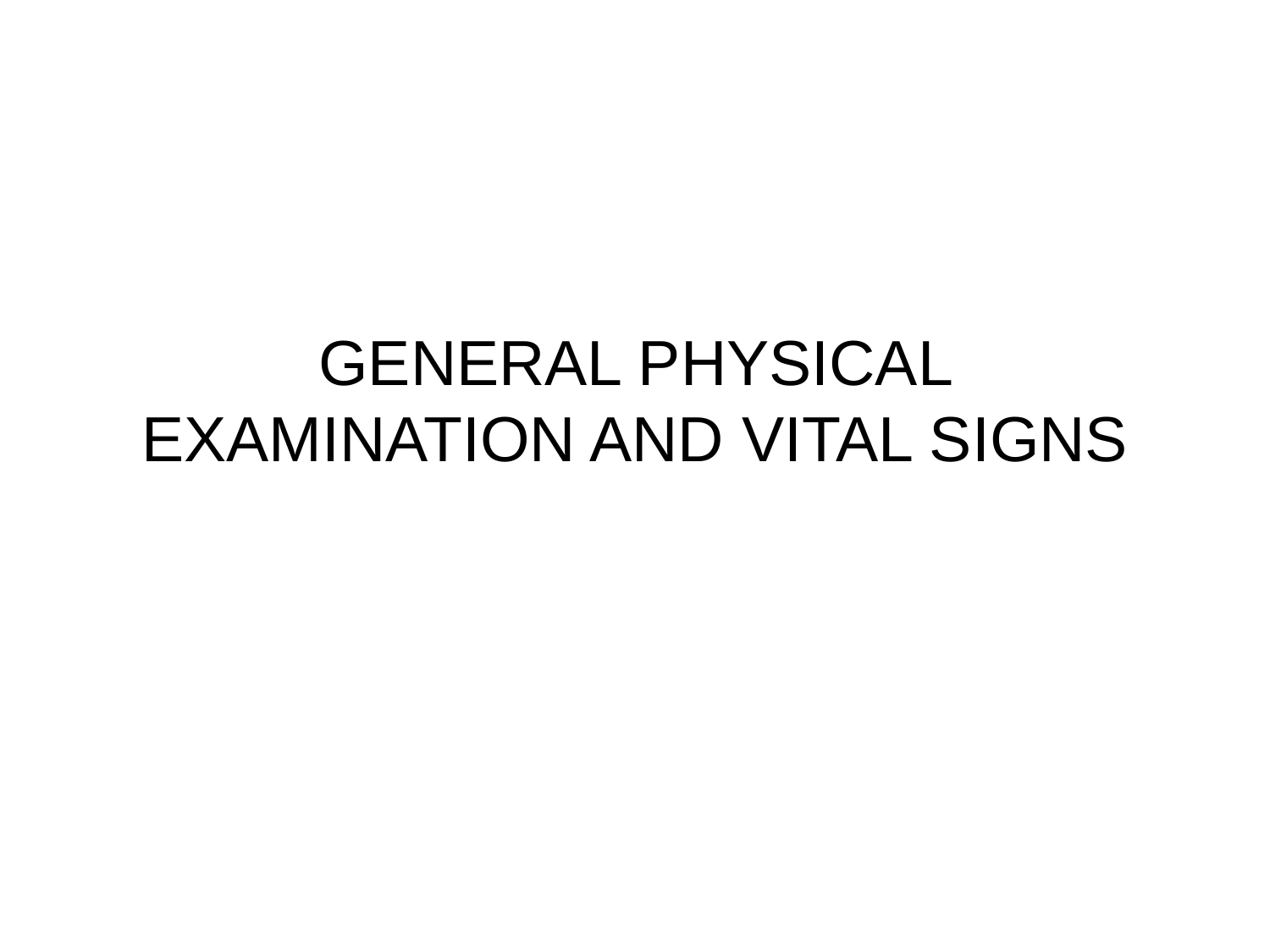

# GENERAL PHYSICAL EXAMINATION AND VITAL SIGNS